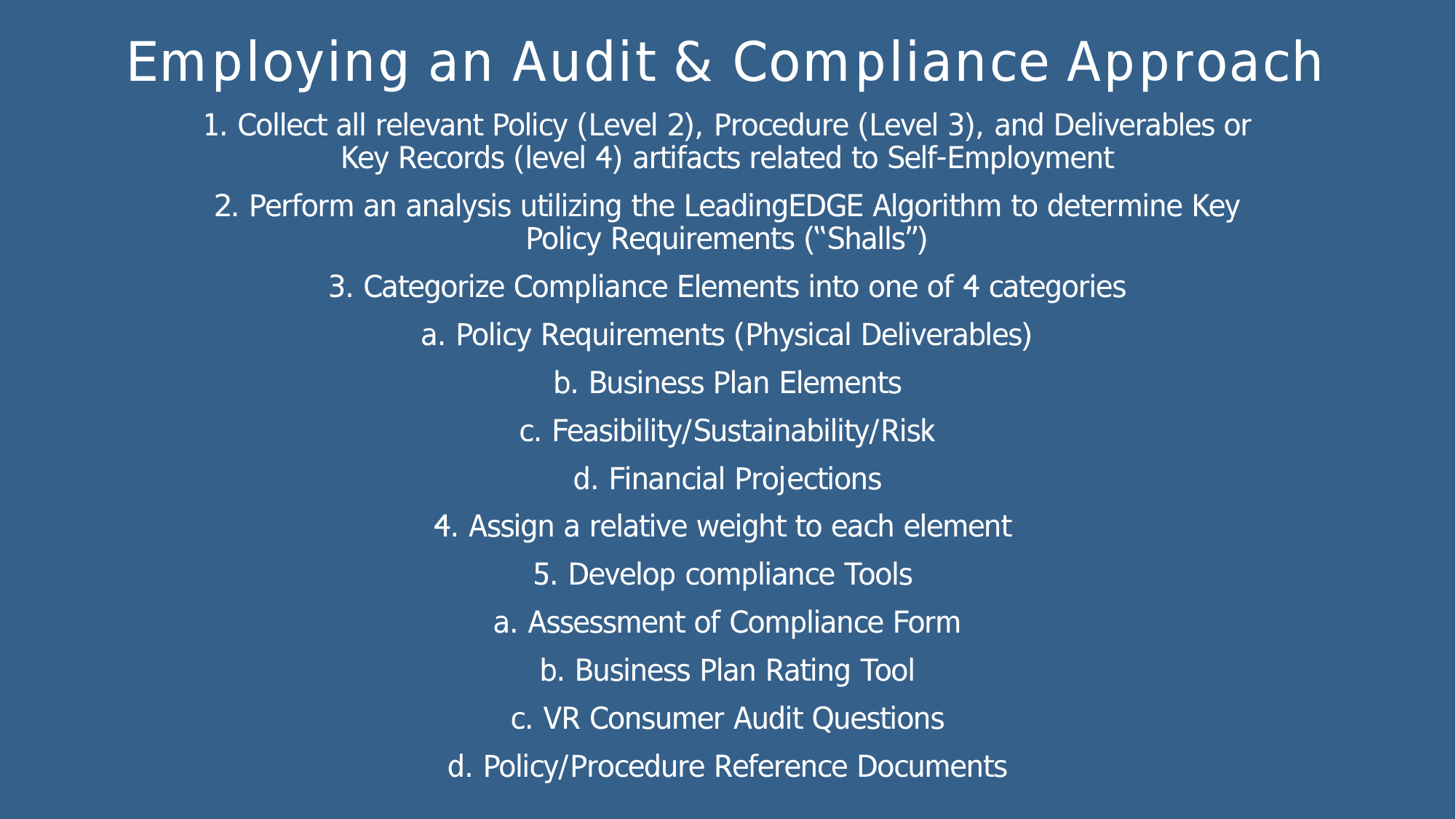

# Employing an Audit & Compliance Approach
1. Collect all relevant Policy (Level 2), Procedure (Level 3), and Deliverables or Key Records (level 4) artifacts related to Self-Employment
2. Perform an analysis utilizing the LeadingEDGE Algorithm to determine Key Policy Requirements (“Shalls”)
3. Categorize Compliance Elements into one of 4 categories
a. Policy Requirements (Physical Deliverables)
b. Business Plan Elements
c. Feasibility/Sustainability/Risk
d. Financial Projections
4. Assign a relative weight to each element
5. Develop compliance Tools
a. Assessment of Compliance Form
b. Business Plan Rating Tool
c. VR Consumer Audit Questions
d. Policy/Procedure Reference Documents